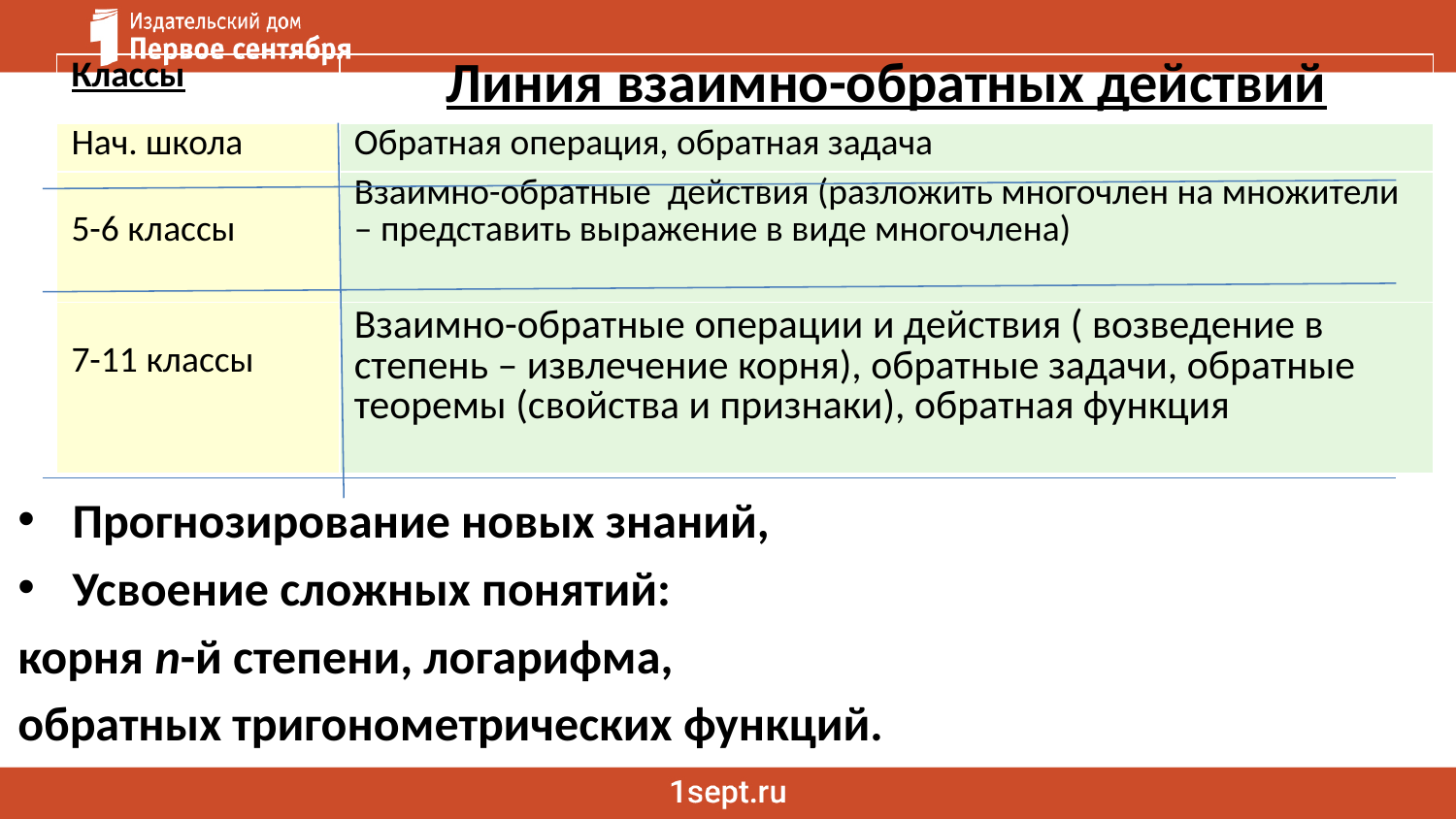

| Классы | Линия взаимно-обратных действий |
| --- | --- |
| Нач. школа | Обратная операция, обратная задача |
| 5-6 классы | Взаимно-обратные действия (разложить многочлен на множители – представить выражение в виде многочлена) |
| 7-11 классы | Взаимно-обратные операции и действия ( возведение в степень – извлечение корня), обратные задачи, обратные теоремы (свойства и признаки), обратная функция |
Прогнозирование новых знаний,
Усвоение сложных понятий:
корня n-й степени, логарифма,
обратных тригонометрических функций.